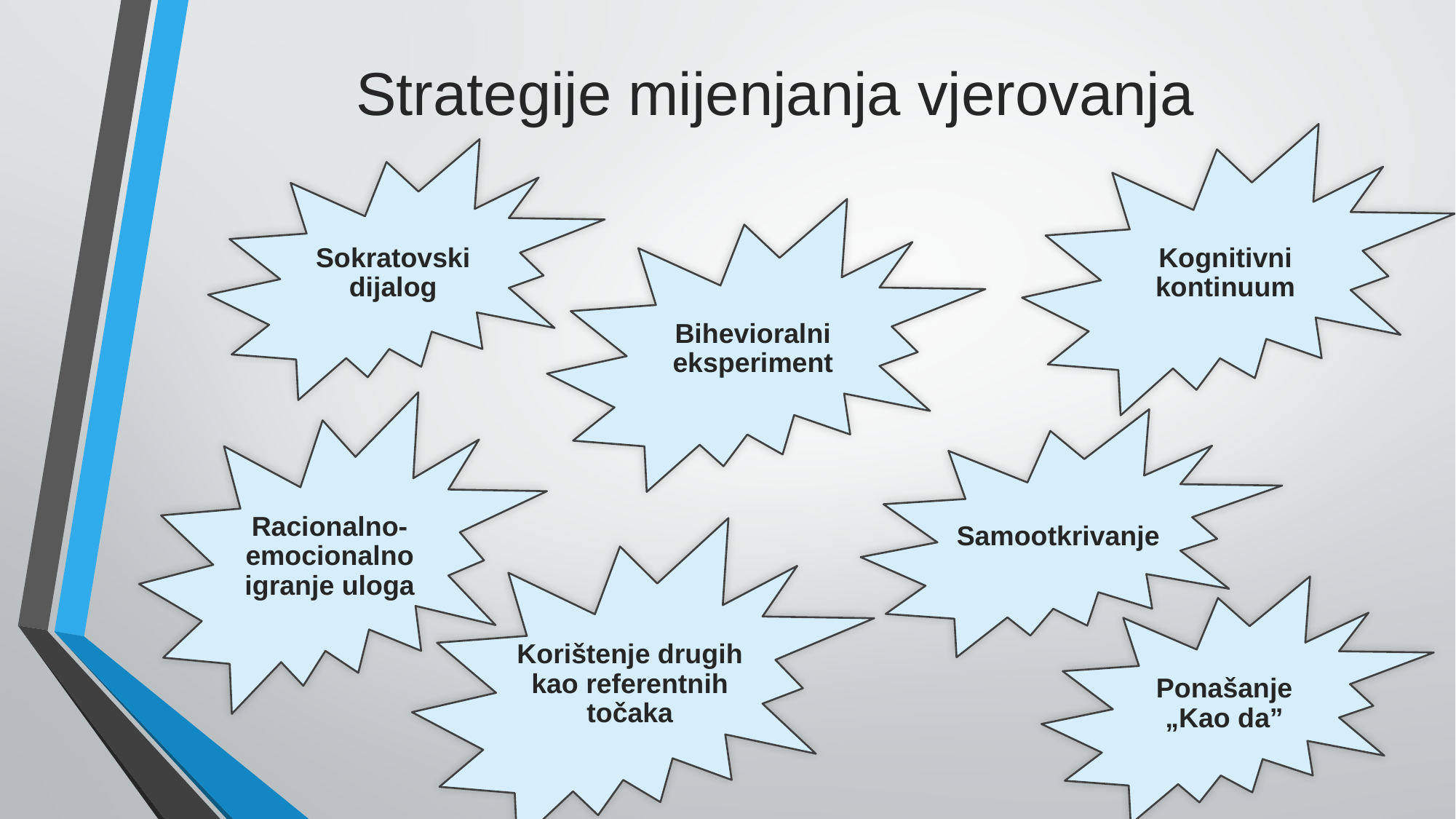

# Strategije mijenjanja vjerovanja
Kognitivni kontinuum
Sokratovski dijalog
Bihevioralni eksperiment
Racionalno-emocionalno igranje uloga
Samootkrivanje
Korištenje drugih kao referentnih točaka
Ponašanje „Kao da”